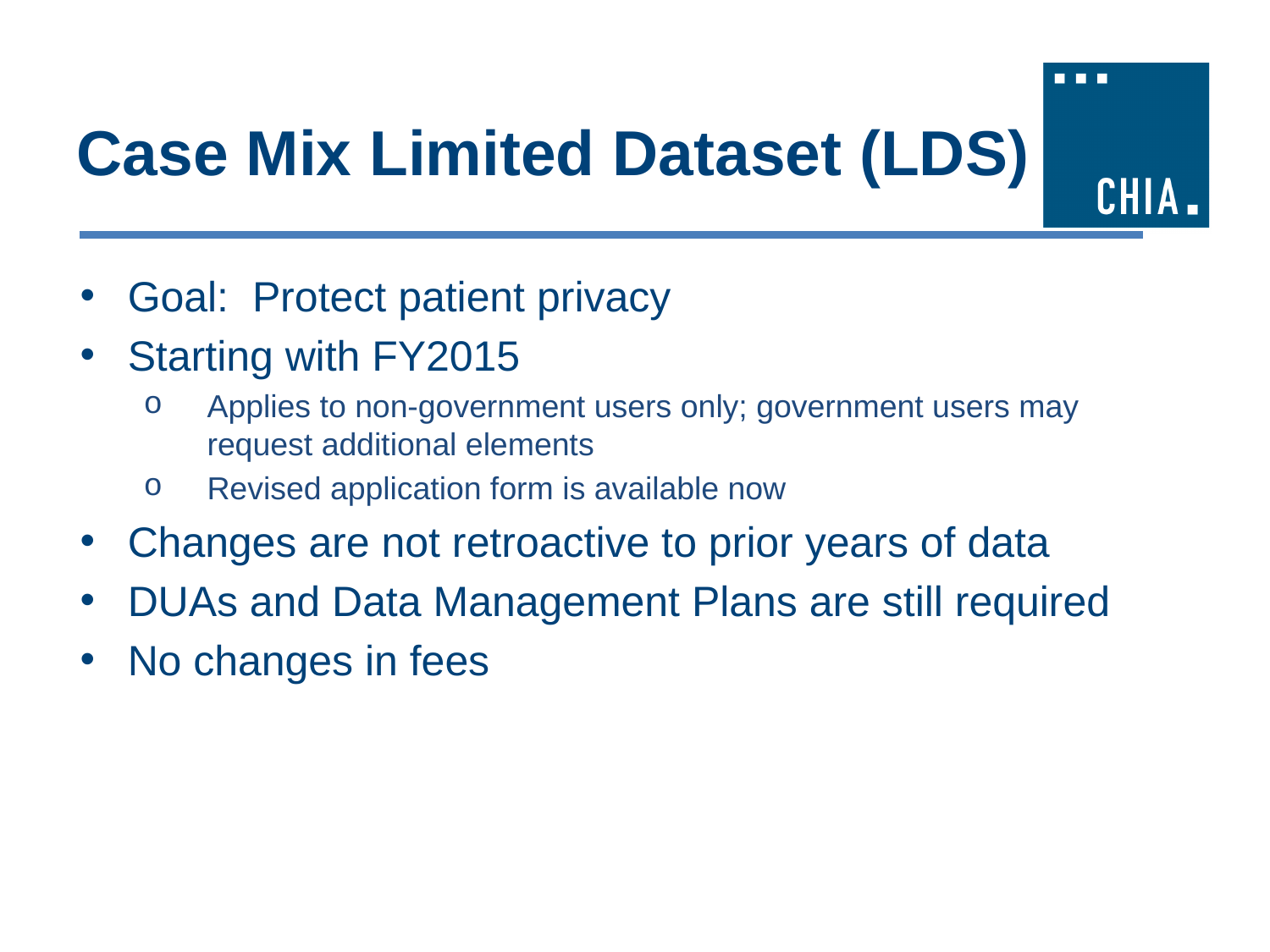

# Case Mix Limited Dataset (LDS)
Goal:  Protect patient privacy
Starting with FY2015
Applies to non-government users only; government users may request additional elements
Revised application form is available now
Changes are not retroactive to prior years of data
DUAs and Data Management Plans are still required
No changes in fees